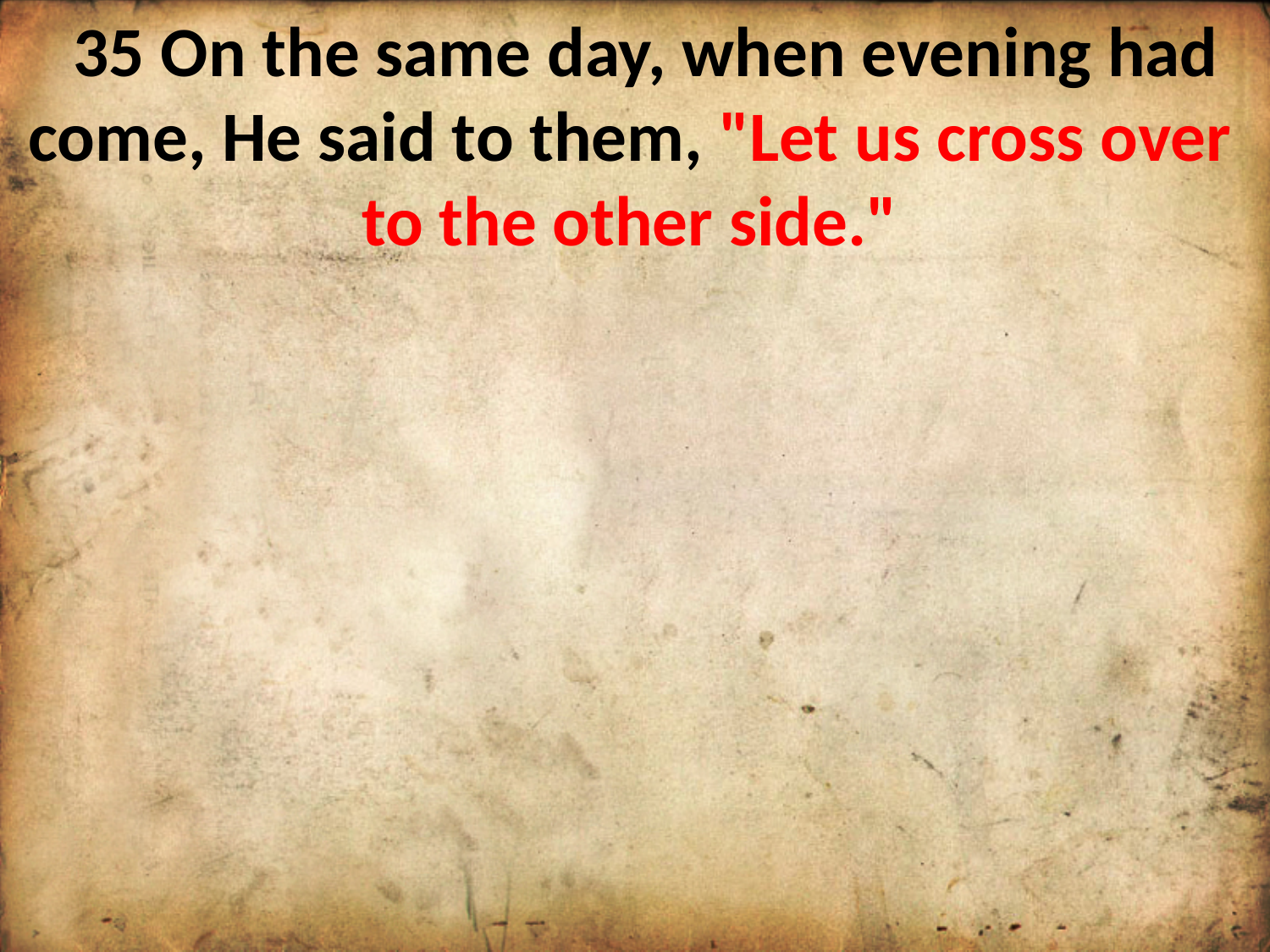

35 On the same day, when evening had come, He said to them, "Let us cross over to the other side."